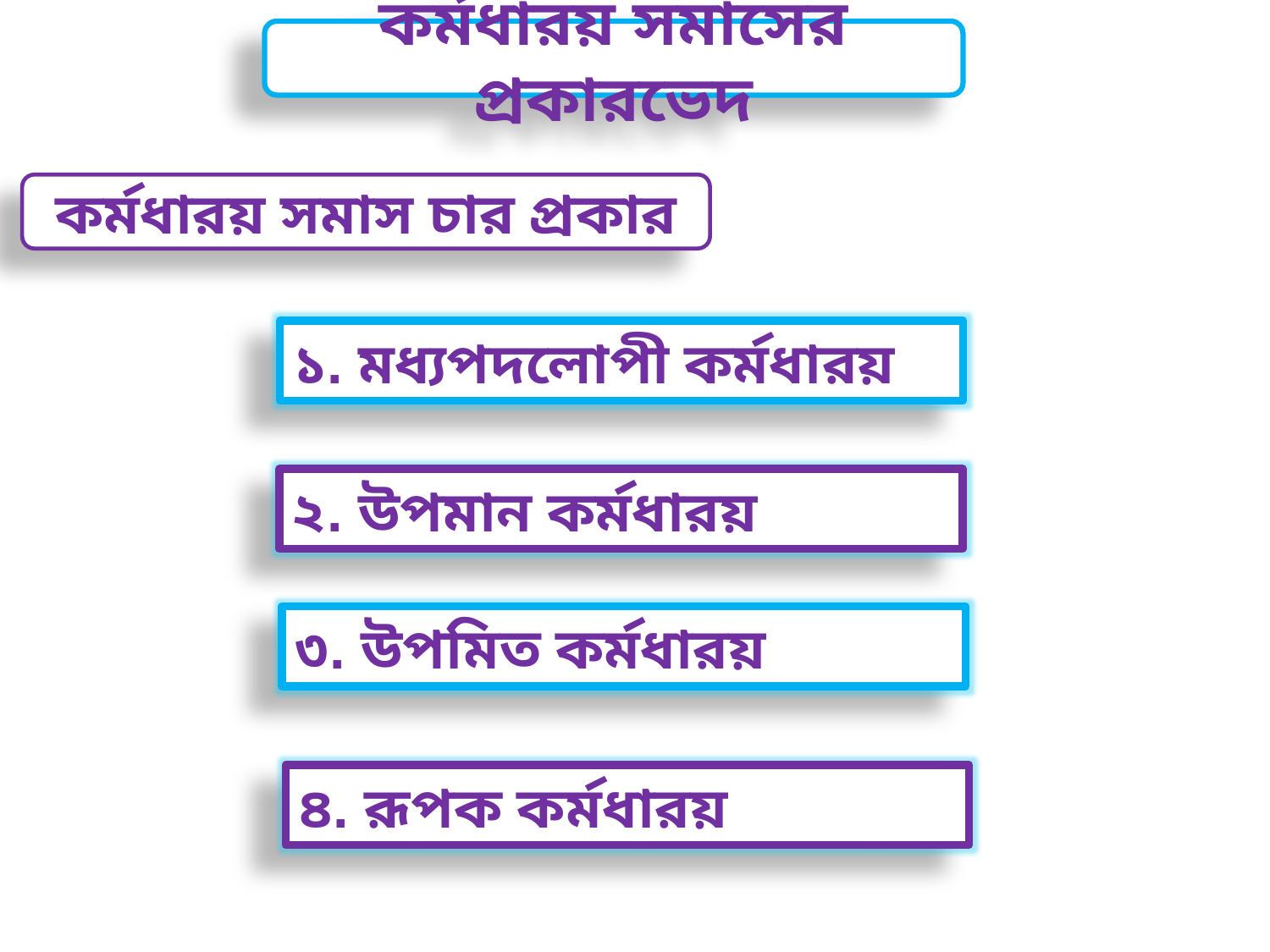

কর্মধারয় সমাসের প্রকারভেদ
কর্মধারয় সমাস চার প্রকার
১. মধ্যপদলোপী কর্মধারয়
২. উপমান কর্মধারয়
৩. উপমিত কর্মধারয়
৪. রূপক কর্মধারয়